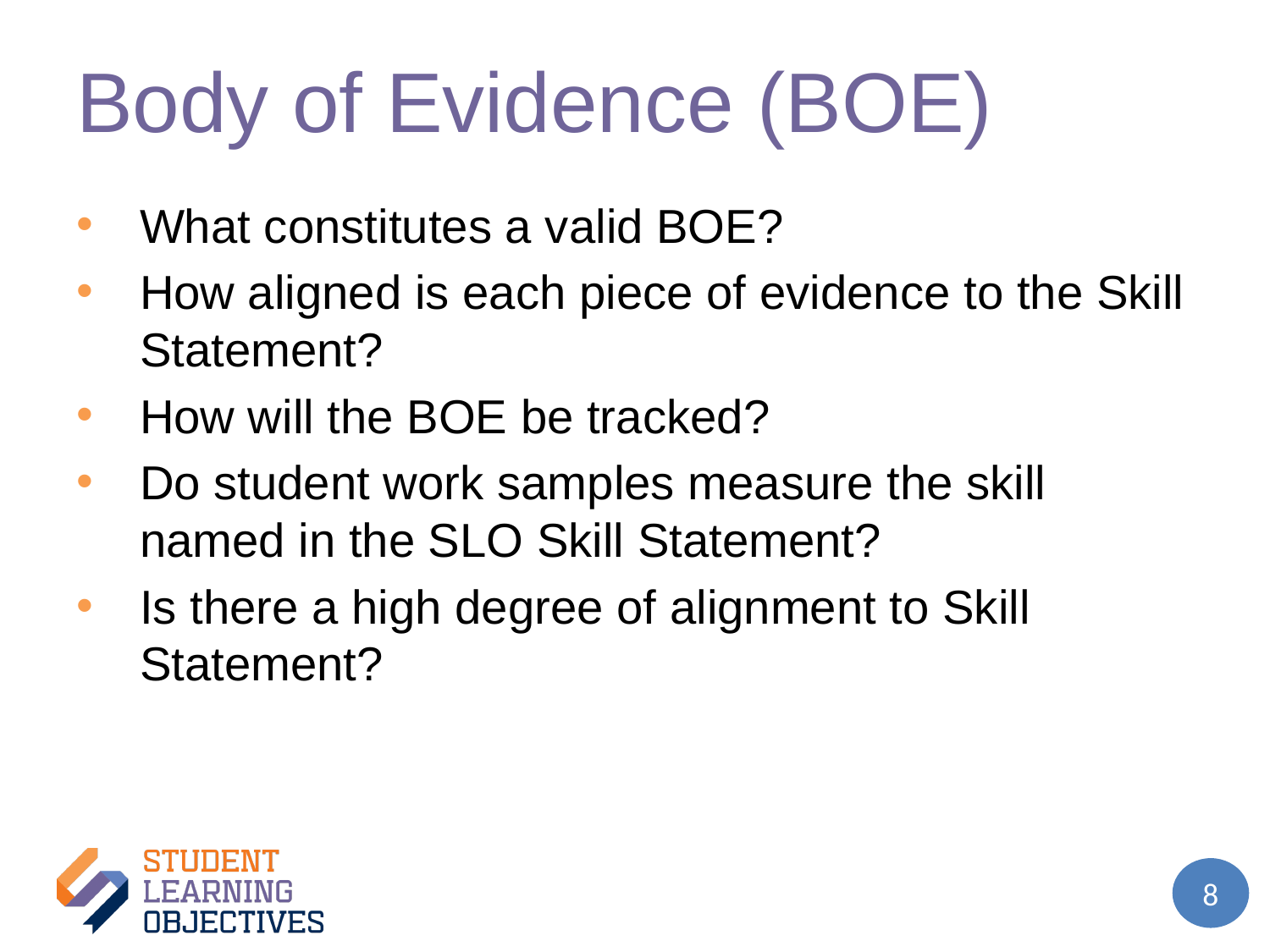

# Body of Evidence (BOE)
What constitutes a valid BOE?
How aligned is each piece of evidence to the Skill Statement?
How will the BOE be tracked?
Do student work samples measure the skill named in the SLO Skill Statement?
Is there a high degree of alignment to Skill Statement?
8